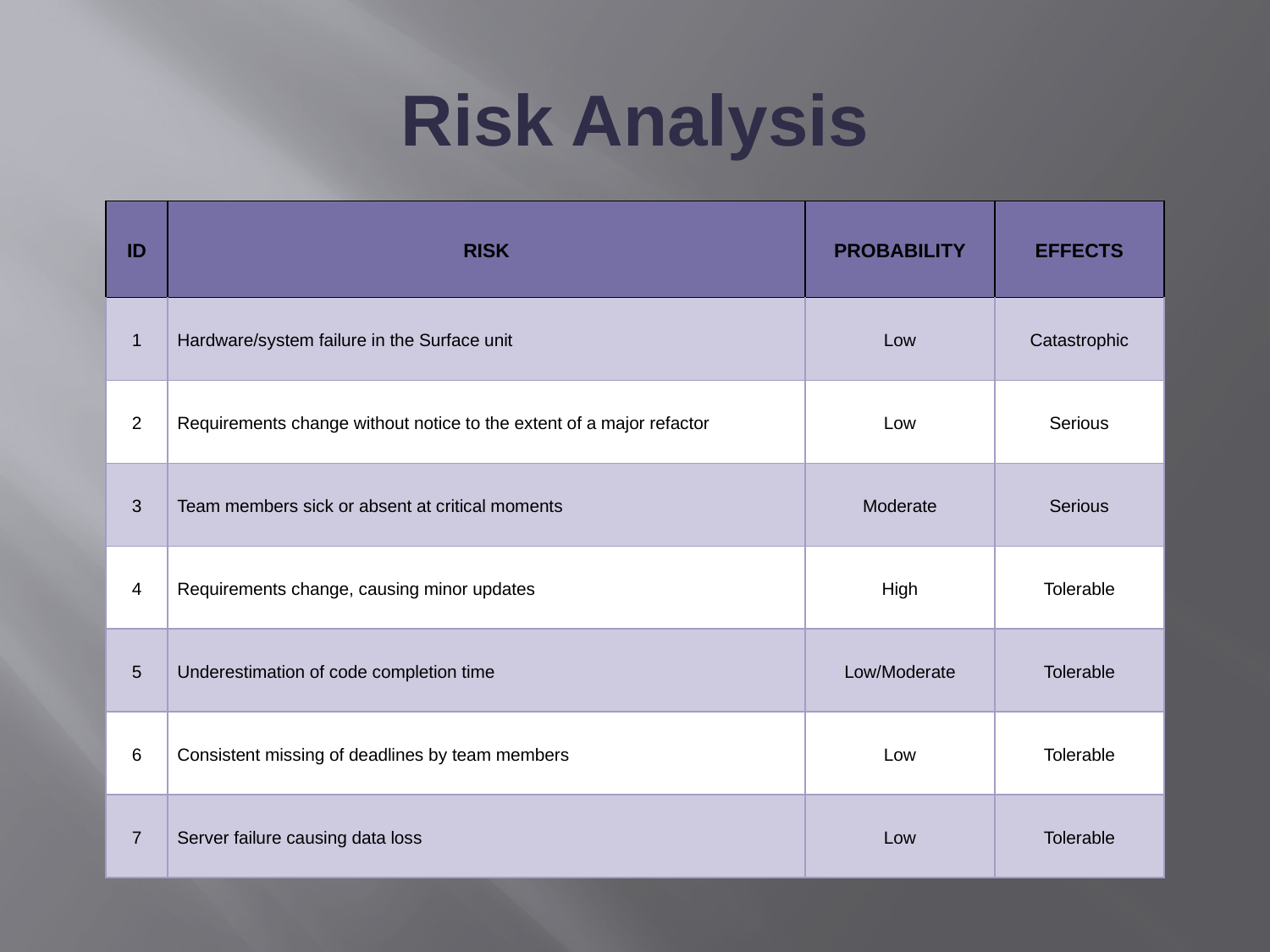

# Risk Analysis
| ID | RISK | PROBABILITY | EFFECTS |
| --- | --- | --- | --- |
| 1 | Hardware/system failure in the Surface unit | Low | Catastrophic |
| 2 | Requirements change without notice to the extent of a major refactor | Low | Serious |
| 3 | Team members sick or absent at critical moments | Moderate | Serious |
| 4 | Requirements change, causing minor updates | High | Tolerable |
| 5 | Underestimation of code completion time | Low/Moderate | Tolerable |
| 6 | Consistent missing of deadlines by team members | Low | Tolerable |
| 7 | Server failure causing data loss | Low | Tolerable |